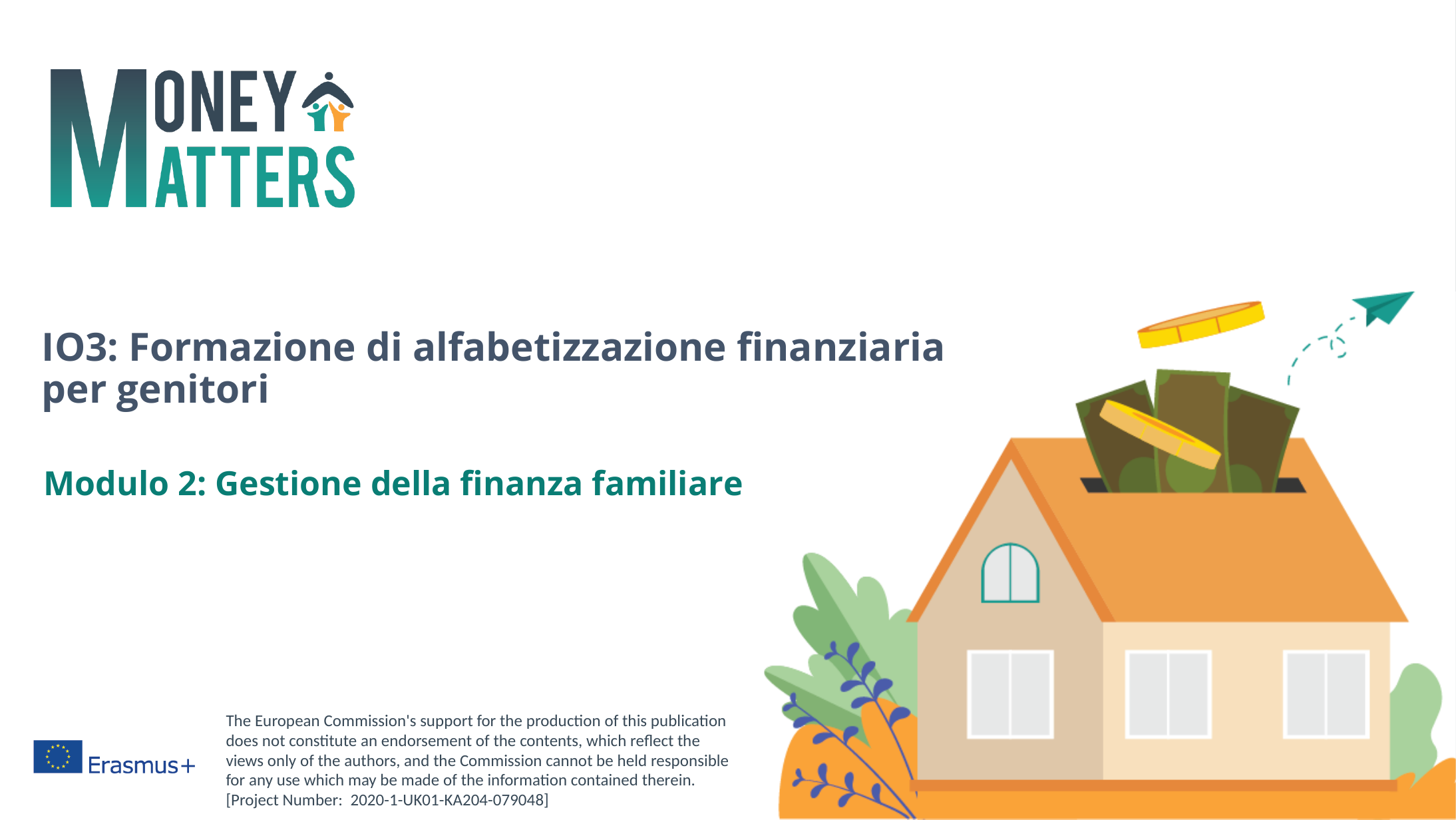

# IO3: Formazione di alfabetizzazione finanziaria per genitori
Modulo 2: Gestione della finanza familiare